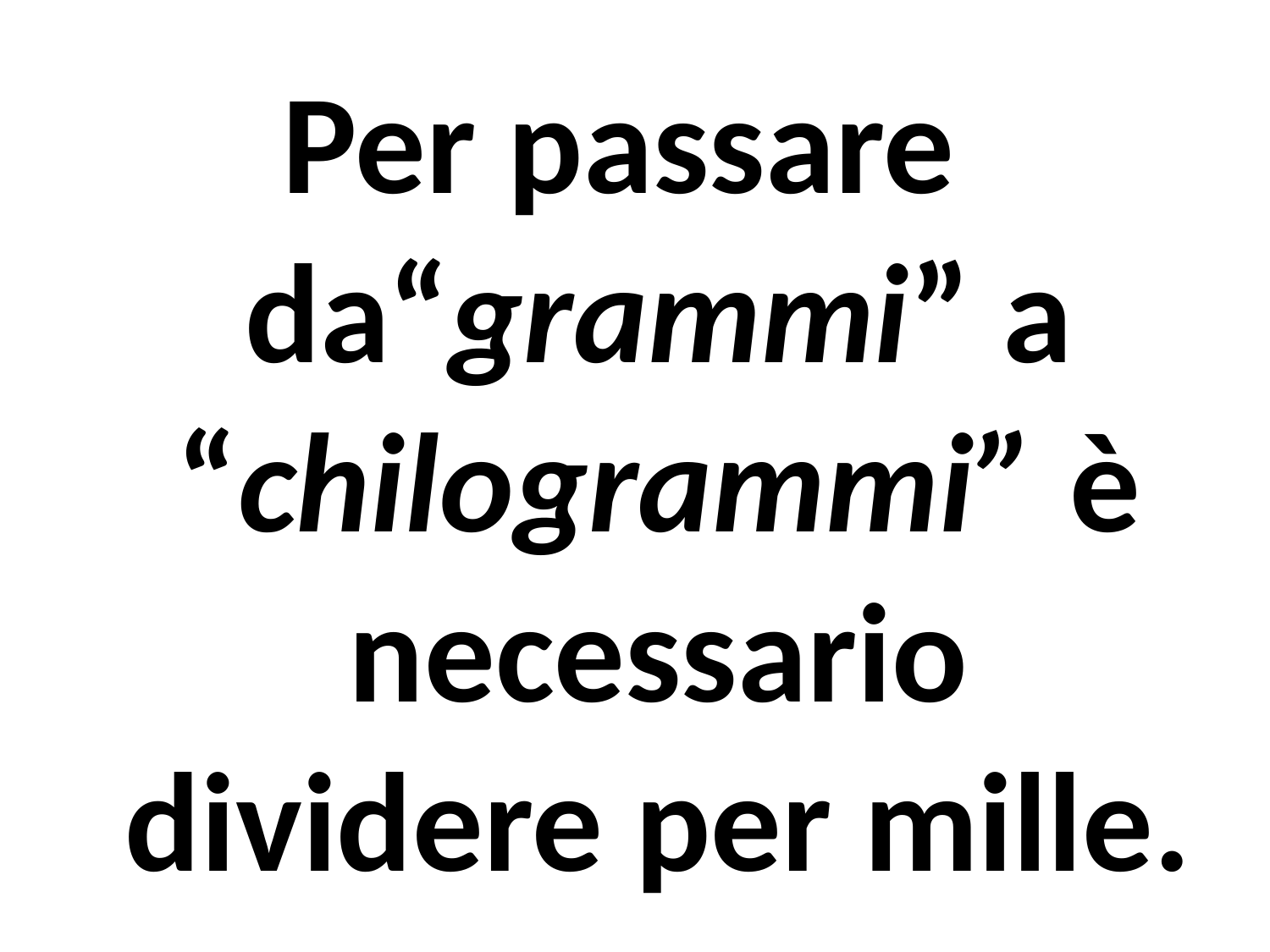

Per passare  da“grammi” a “chilogrammi” è necessario dividere per mille.